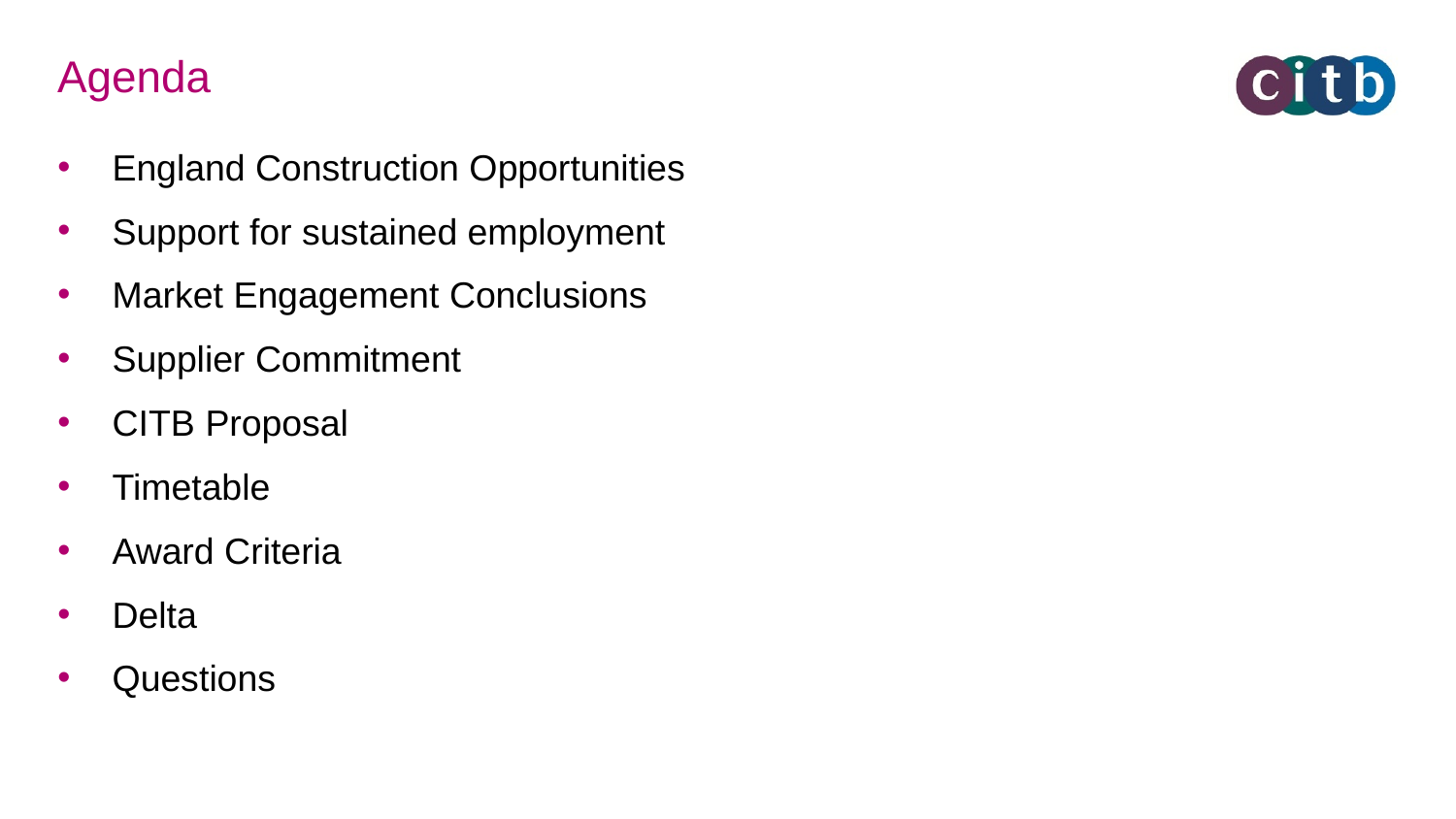

# Agenda
England Construction Opportunities
Support for sustained employment
Market Engagement Conclusions
Supplier Commitment
CITB Proposal
Timetable
Award Criteria
Delta
Questions